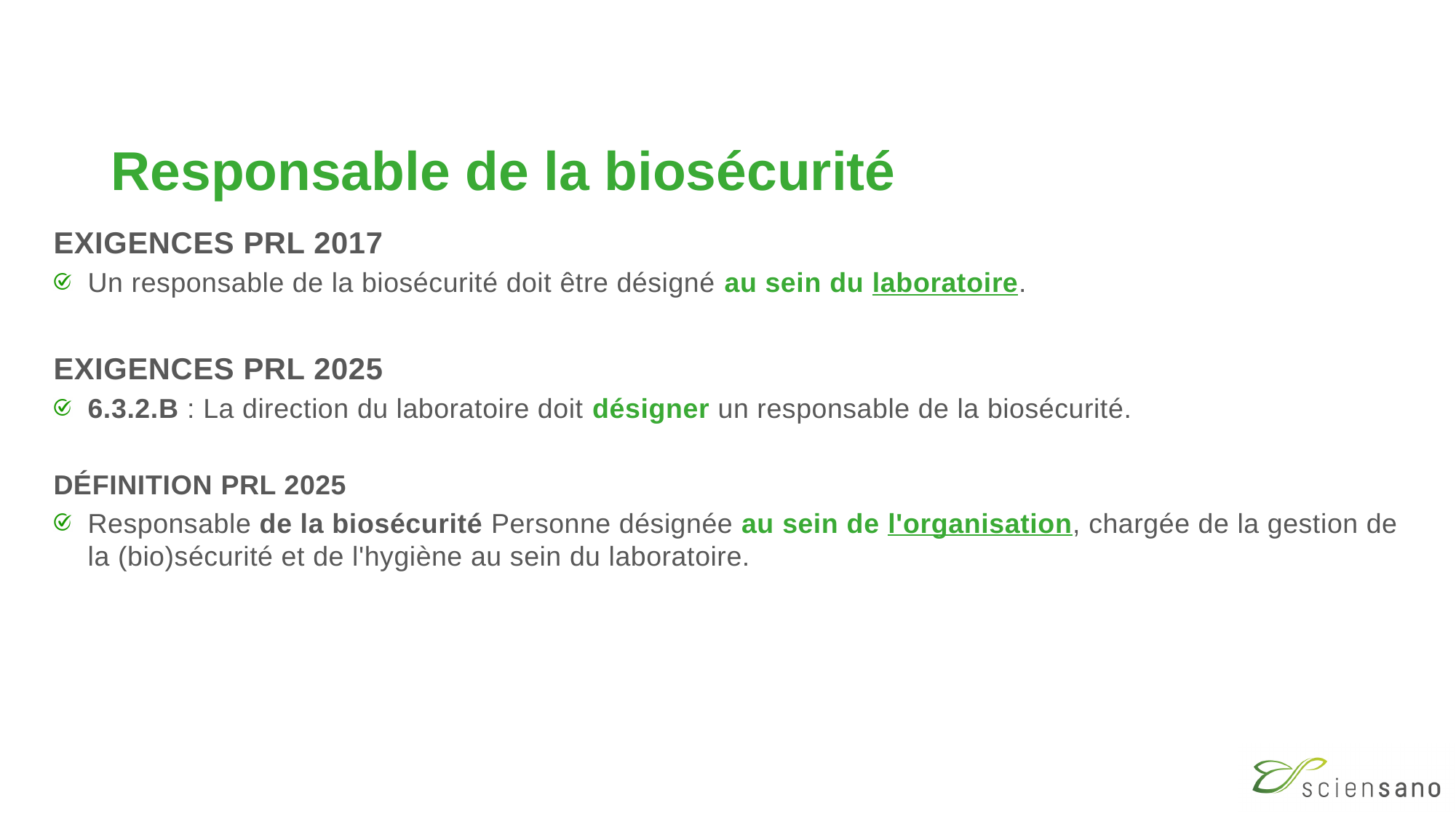

# Responsable de la biosécurité
EXIGENCES PRL 2017
Un responsable de la biosécurité doit être désigné au sein du laboratoire.
EXIGENCES PRL 2025
6.3.2.B : La direction du laboratoire doit désigner un responsable de la biosécurité.

DÉFINITION PRL 2025
Responsable de la biosécurité Personne désignée au sein de l'organisation, chargée de la gestion de la (bio)sécurité et de l'hygiène au sein du laboratoire.